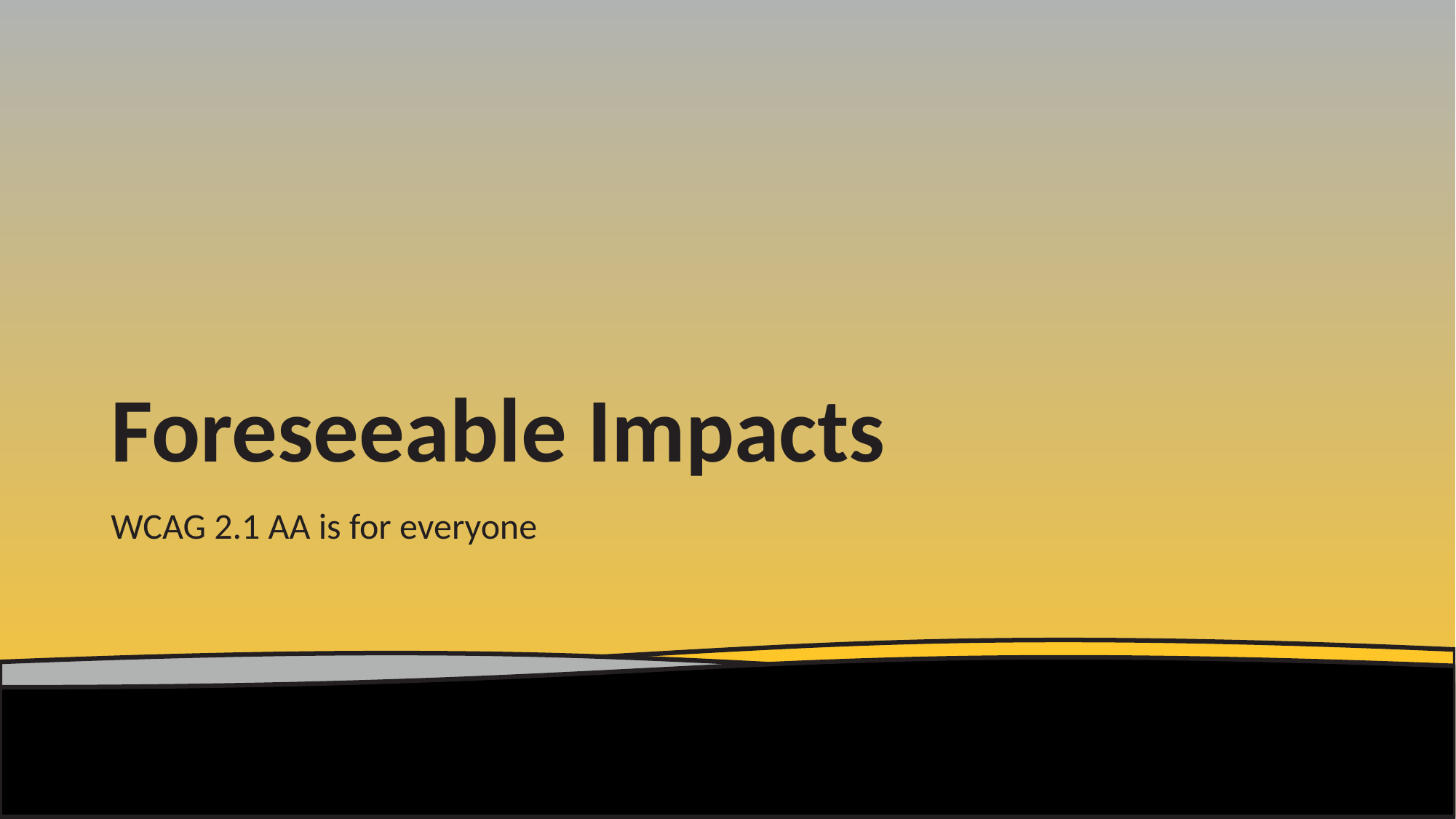

# Foreseeable Impacts
WCAG 2.1 AA is for everyone